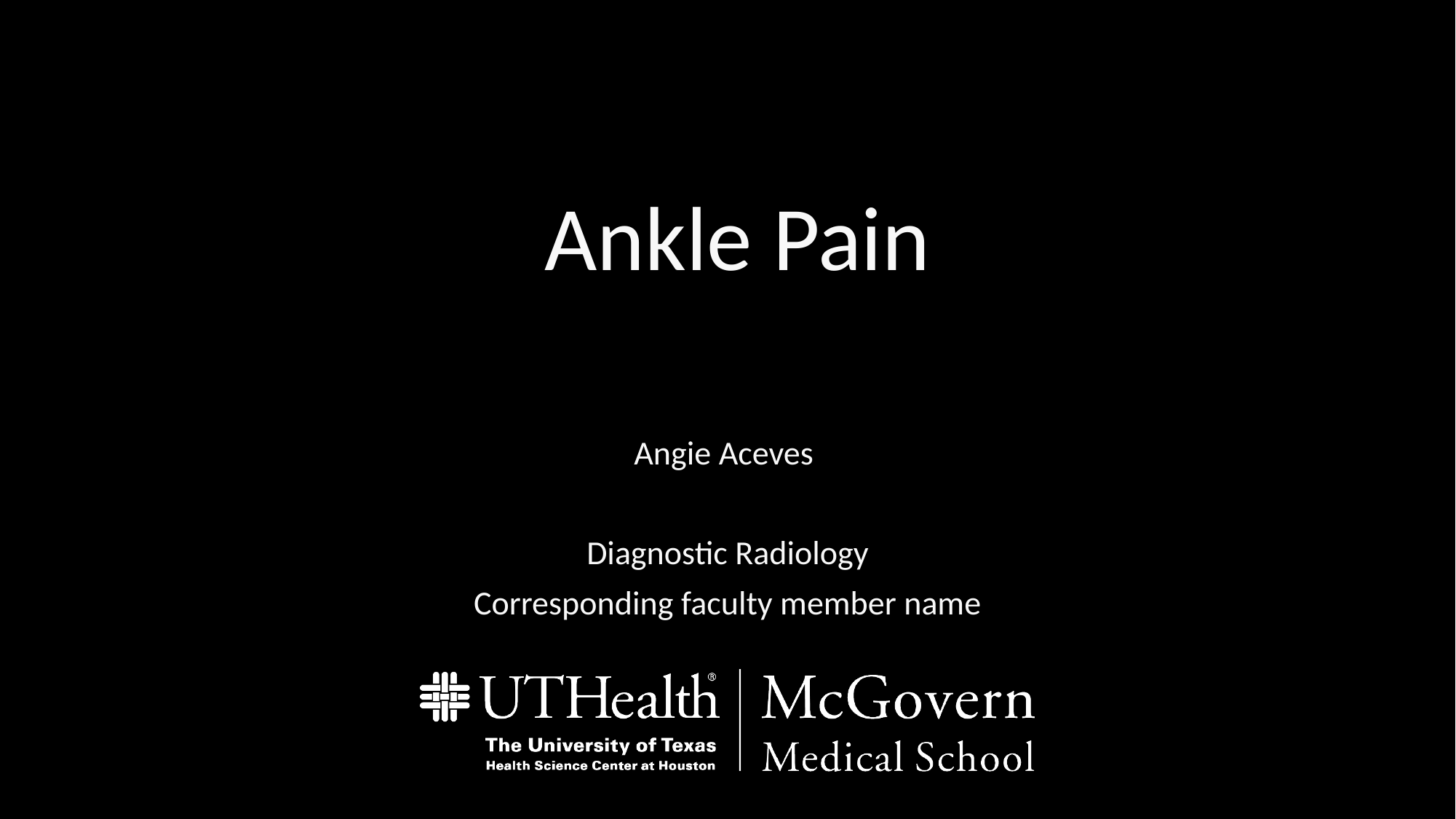

# Ankle Pain
Angie Aceves

Diagnostic Radiology
Corresponding faculty member name